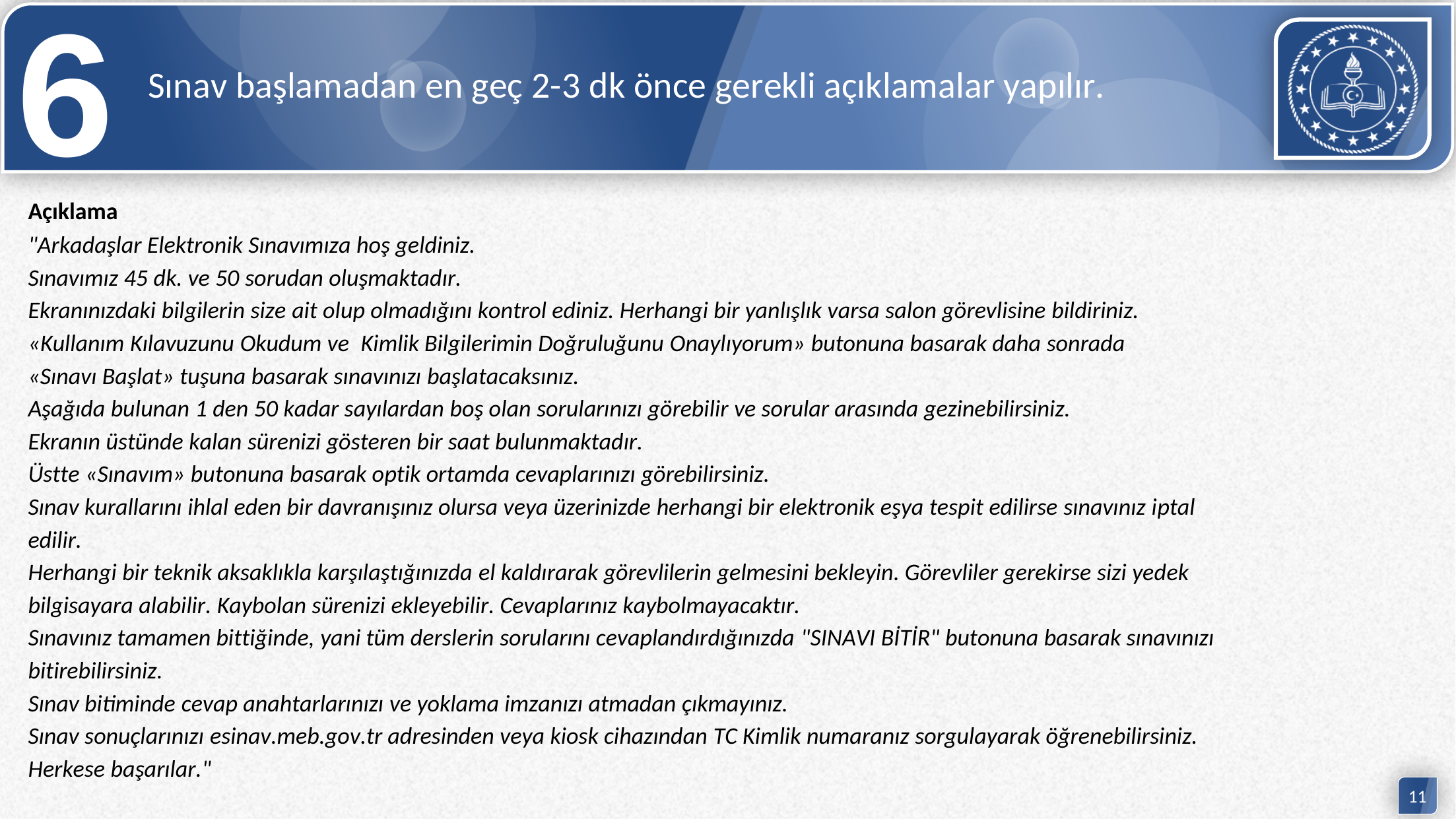

6
Sınav başlamadan en geç 2-3 dk önce gerekli açıklamalar yapılır.
Açıklama
"Arkadaşlar Elektronik Sınavımıza hoş geldiniz.
Sınavımız 45 dk. ve 50 sorudan oluşmaktadır.
Ekranınızdaki bilgilerin size ait olup olmadığını kontrol ediniz. Herhangi bir yanlışlık varsa salon görevlisine bildiriniz.
«Kullanım Kılavuzunu Okudum ve Kimlik Bilgilerimin Doğruluğunu Onaylıyorum» butonuna basarak daha sonrada
«Sınavı Başlat» tuşuna basarak sınavınızı başlatacaksınız.
Aşağıda bulunan 1 den 50 kadar sayılardan boş olan sorularınızı görebilir ve sorular arasında gezinebilirsiniz.
Ekranın üstünde kalan sürenizi gösteren bir saat bulunmaktadır.
Üstte «Sınavım» butonuna basarak optik ortamda cevaplarınızı görebilirsiniz.
Sınav kurallarını ihlal eden bir davranışınız olursa veya üzerinizde herhangi bir elektronik eşya tespit edilirse sınavınız iptal
edilir.
Herhangi bir teknik aksaklıkla karşılaştığınızda el kaldırarak görevlilerin gelmesini bekleyin. Görevliler gerekirse sizi yedek
bilgisayara alabilir. Kaybolan sürenizi ekleyebilir. Cevaplarınız kaybolmayacaktır.
Sınavınız tamamen bittiğinde, yani tüm derslerin sorularını cevaplandırdığınızda "SINAVI BİTİR" butonuna basarak sınavınızı
bitirebilirsiniz.
Sınav bitiminde cevap anahtarlarınızı ve yoklama imzanızı atmadan çıkmayınız.
Sınav sonuçlarınızı esinav.meb.gov.tr adresinden veya kiosk cihazından TC Kimlik numaranız sorgulayarak öğrenebilirsiniz.
Herkese başarılar."
11